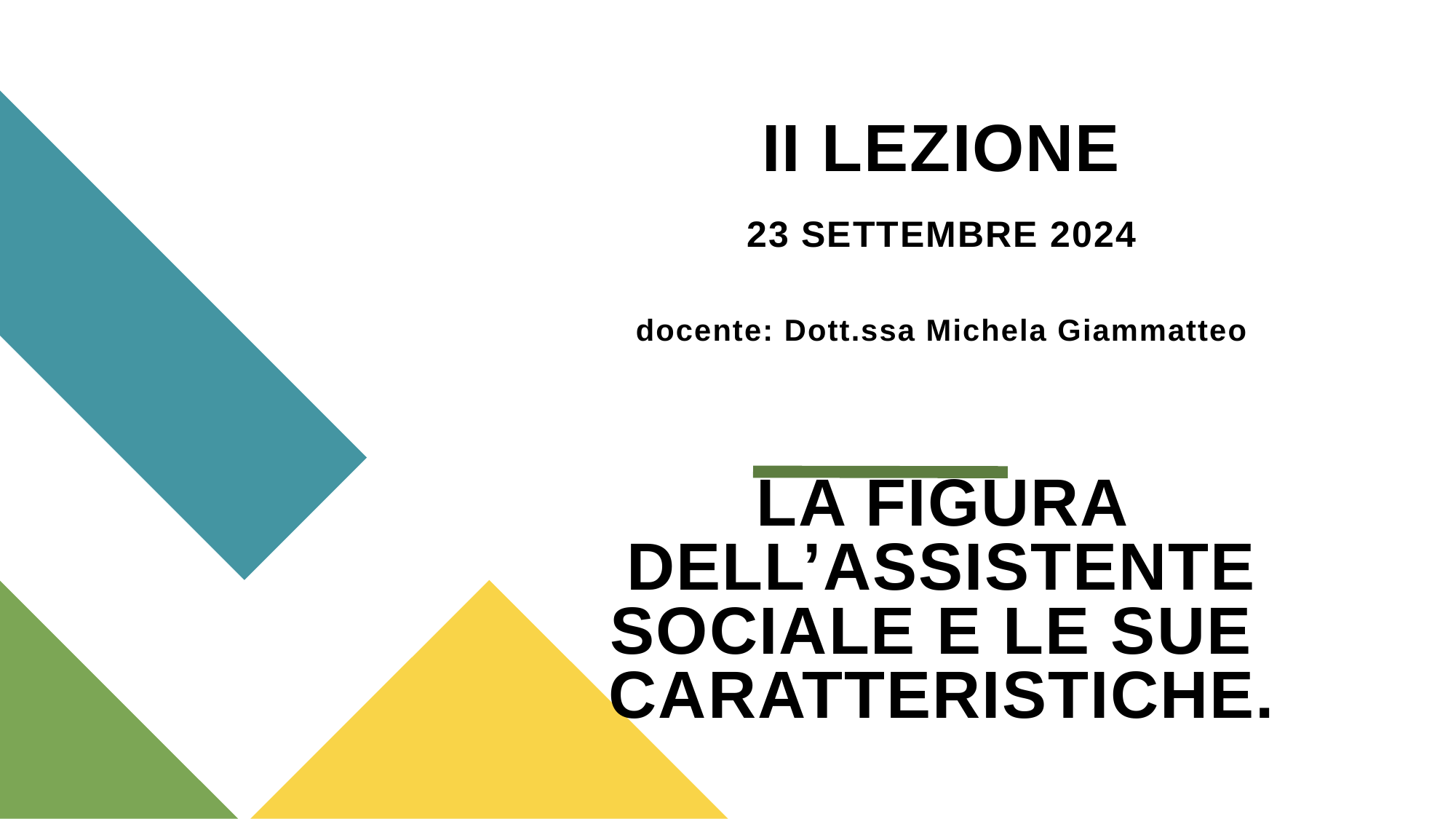

# II LEZIONE 23 SETTEMBRE 2024 docente: Dott.ssa Michela Giammatteo LA FIGURA DELL’ASSISTENTE SOCIALE E LE SUE CARATTERISTICHE.